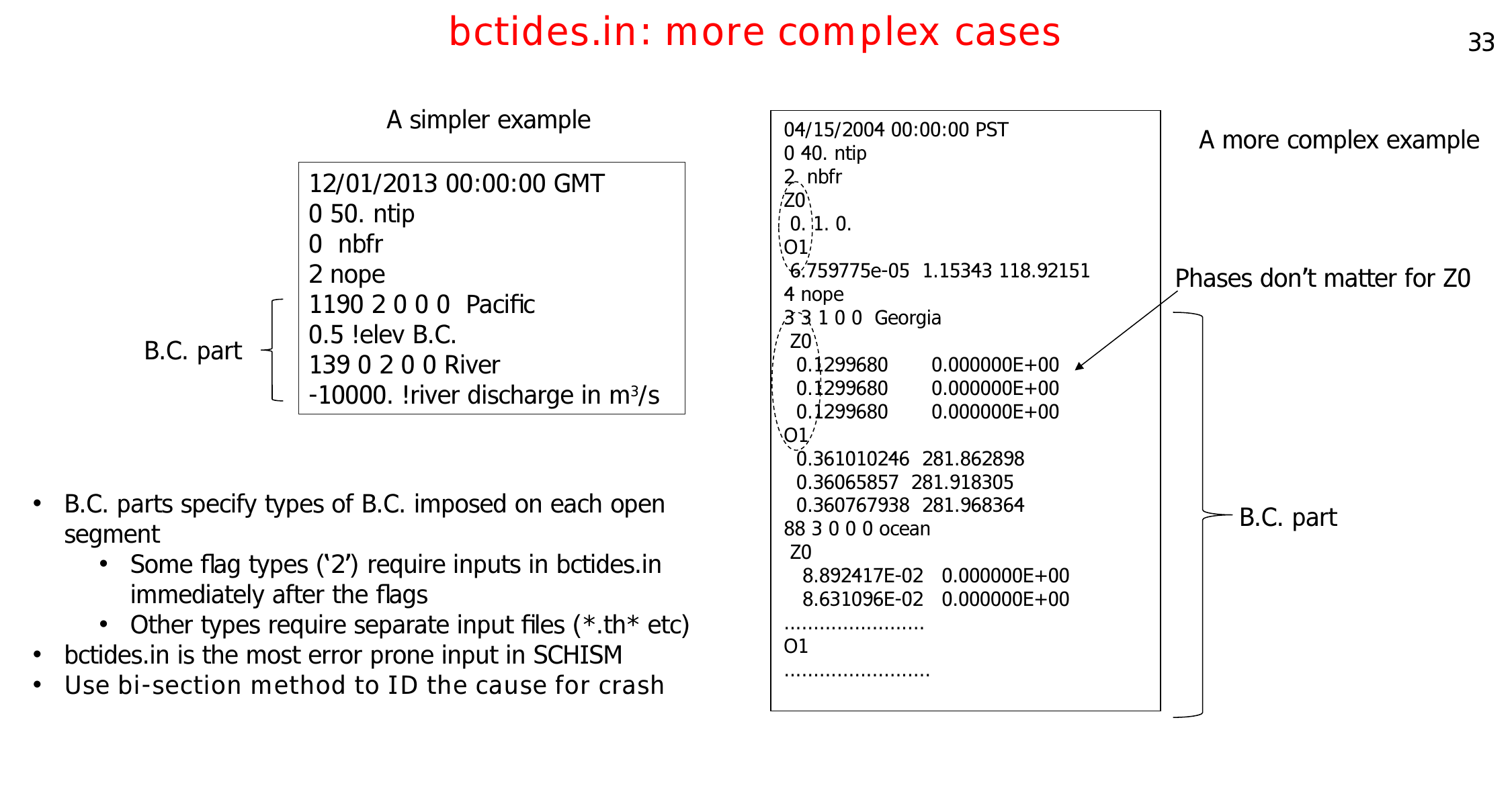

33
# bctides.in: more complex cases
A simpler example
04/15/2004 00:00:00 PST
0 40. ntip
2  nbfr
Z0
 0. 1. 0.
O1
 6.759775e-05  1.15343 118.92151
4 nope
3 3 1 0 0  Georgia
 Z0
  0.1299680       0.000000E+00
  0.1299680       0.000000E+00
  0.1299680       0.000000E+00
O1
  0.361010246  281.862898
  0.36065857  281.918305
  0.360767938  281.968364
88 3 0 0 0 ocean
 Z0
   8.892417E-02   0.000000E+00
   8.631096E-02   0.000000E+00
........................
O1
.........................

A more complex example
Phases don’t matter for Z0

B.C. part
12/01/2013 00:00:00 GMT
0 50. ntip
0  nbfr
2 nope
1190 2 0 0 0  Pacific
0.5 !elev B.C.
139 0 2 0 0 River
-10000. !river discharge in m3/s

B.C. part
B.C. parts specify types of B.C. imposed on each open segment
Some flag types (‘2’) require inputs in bctides.in immediately after the flags
Other types require separate input files (*.th* etc)
bctides.in is the most error prone input in SCHISM
Use bi-section method to ID the cause for crash